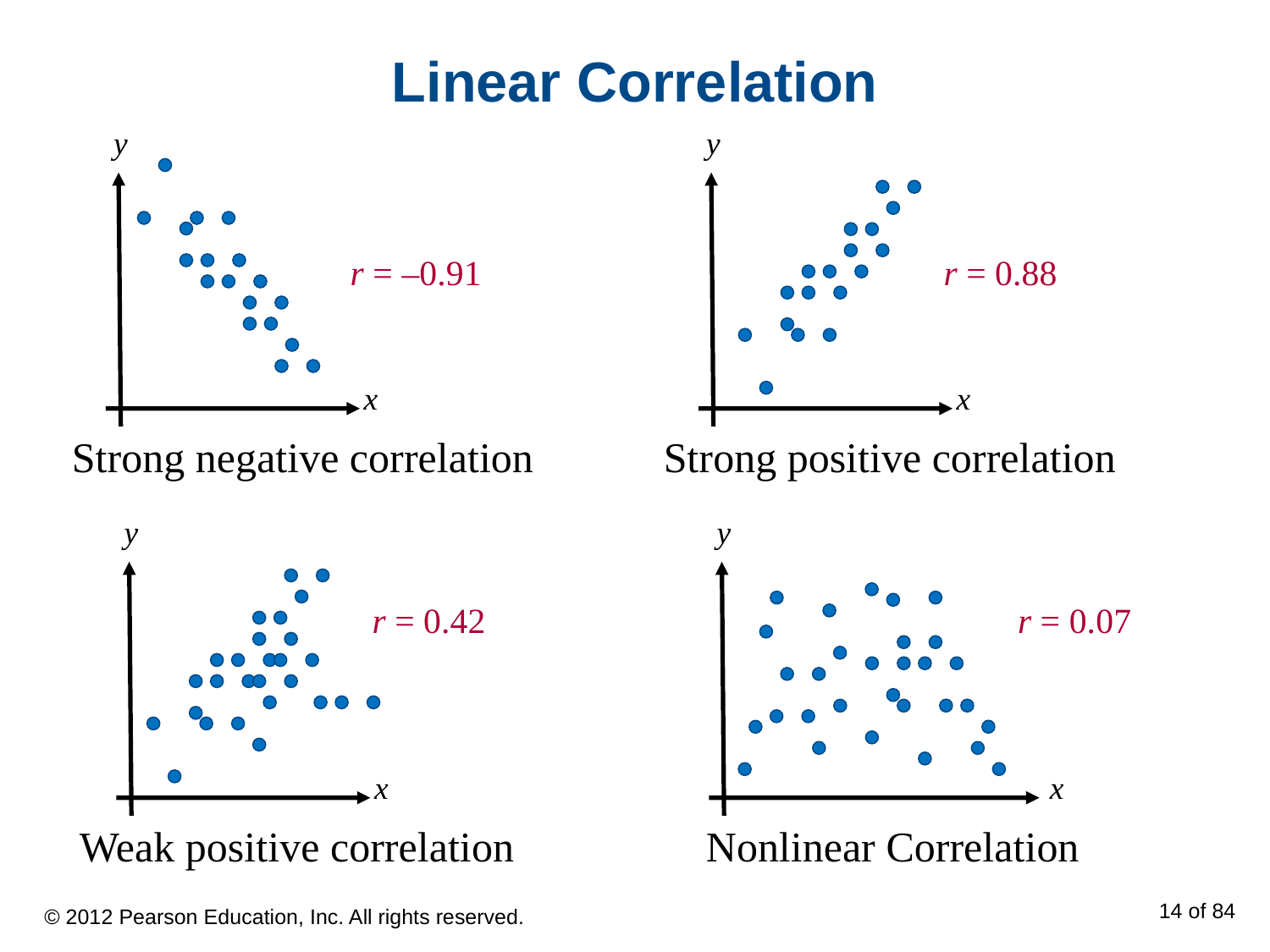

# Linear Correlation
y

x

y

x

r = –0.91
r = 0.88
Strong negative correlation
Strong positive correlation
y

x

y

x

r = 0.42
r = 0.07
Weak positive correlation
Nonlinear Correlation
© 2012 Pearson Education, Inc. All rights reserved.
14 of 84